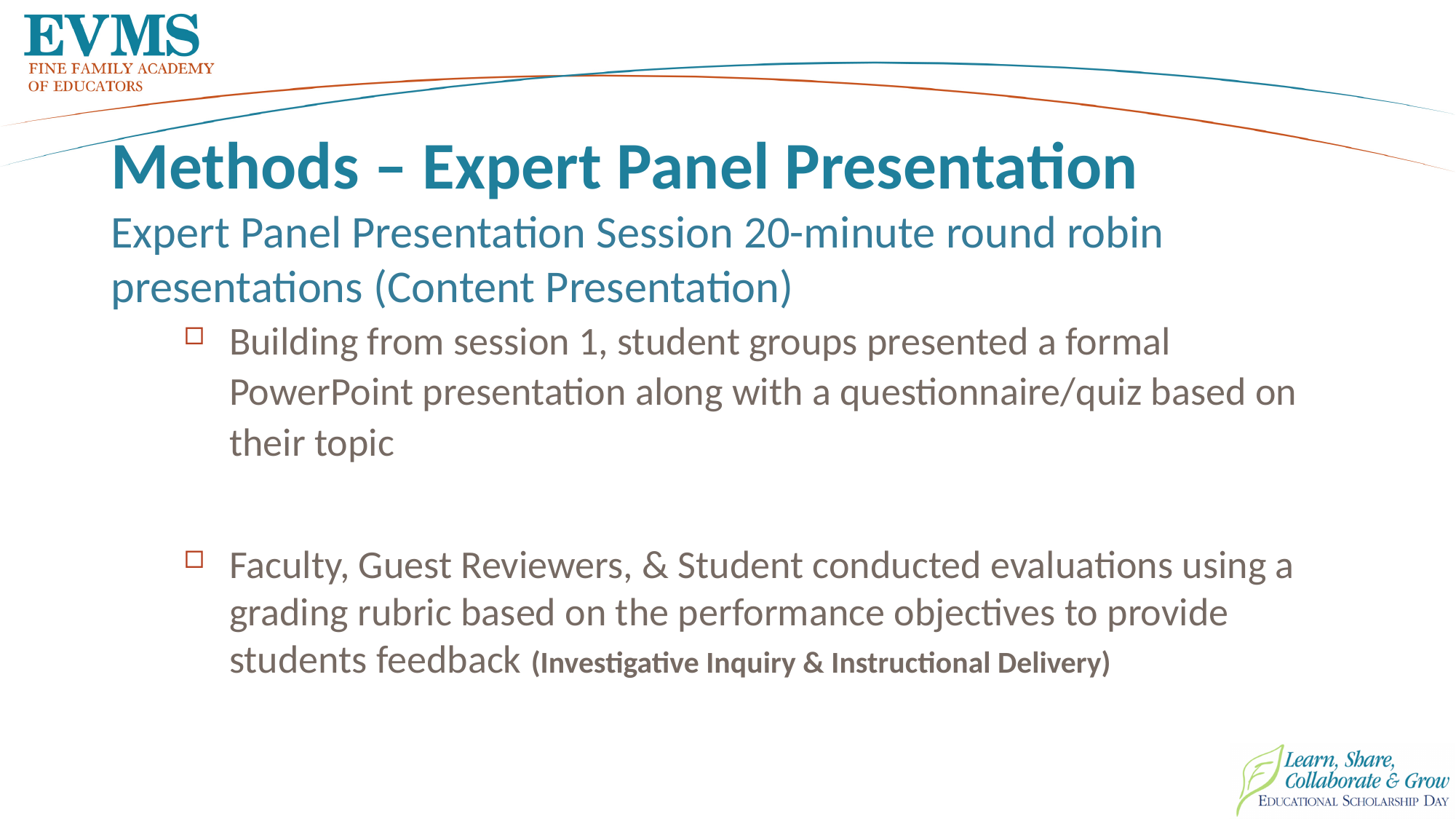

# Methods – Expert Panel Presentation
Expert Panel Presentation Session 20-minute round robin presentations (Content Presentation)
Building from session 1, student groups presented a formal PowerPoint presentation along with a questionnaire/quiz based on their topic

Faculty, Guest Reviewers, & Student conducted evaluations using a grading rubric based on the performance objectives to provide students feedback (Investigative Inquiry & Instructional Delivery)